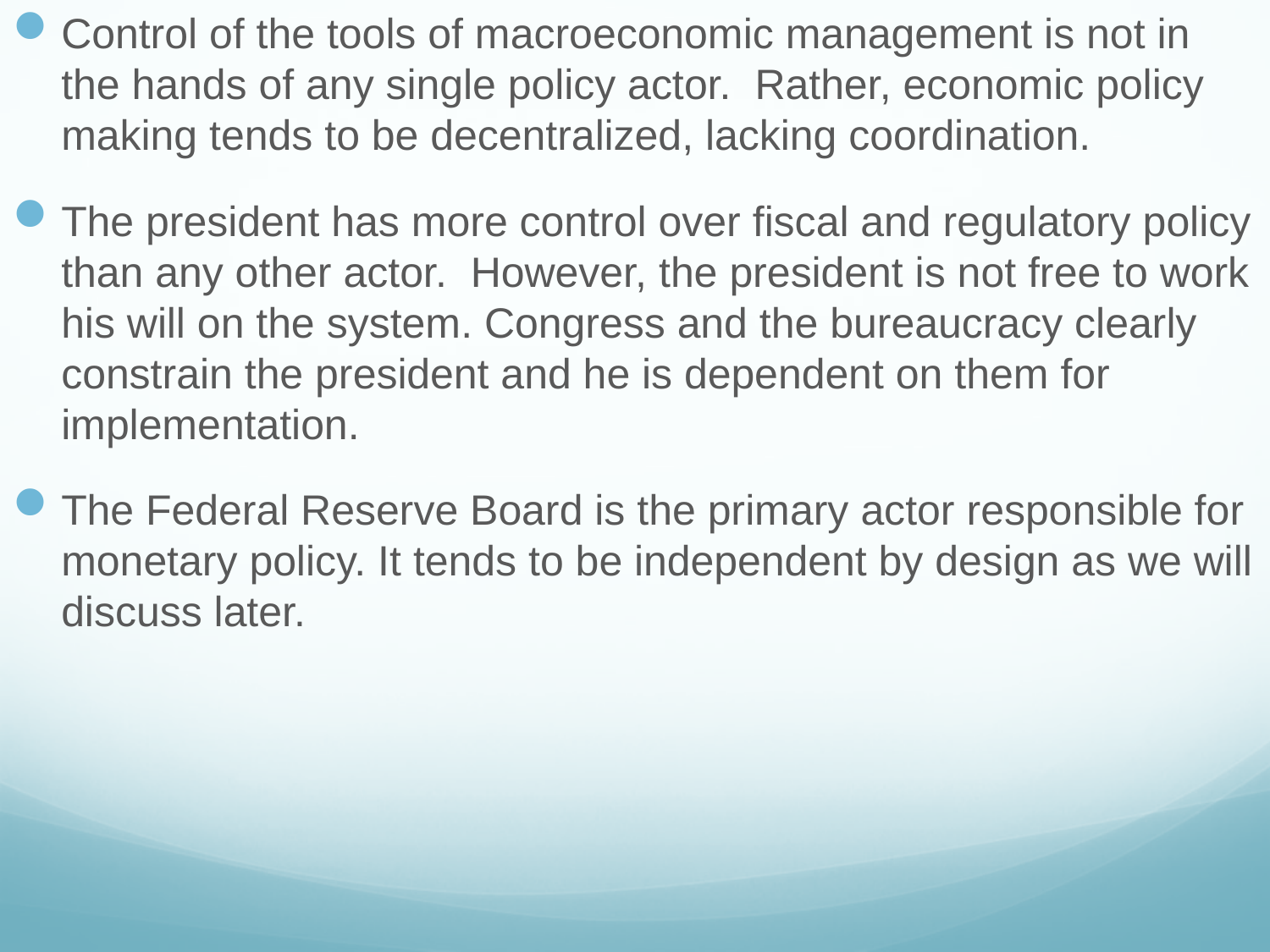

Control of the tools of macroeconomic management is not in the hands of any single policy actor.  Rather, economic policy making tends to be decentralized, lacking coordination.
The president has more control over fiscal and regulatory policy than any other actor.  However, the president is not free to work his will on the system. Congress and the bureaucracy clearly constrain the president and he is dependent on them for implementation.
The Federal Reserve Board is the primary actor responsible for monetary policy. It tends to be independent by design as we will discuss later.